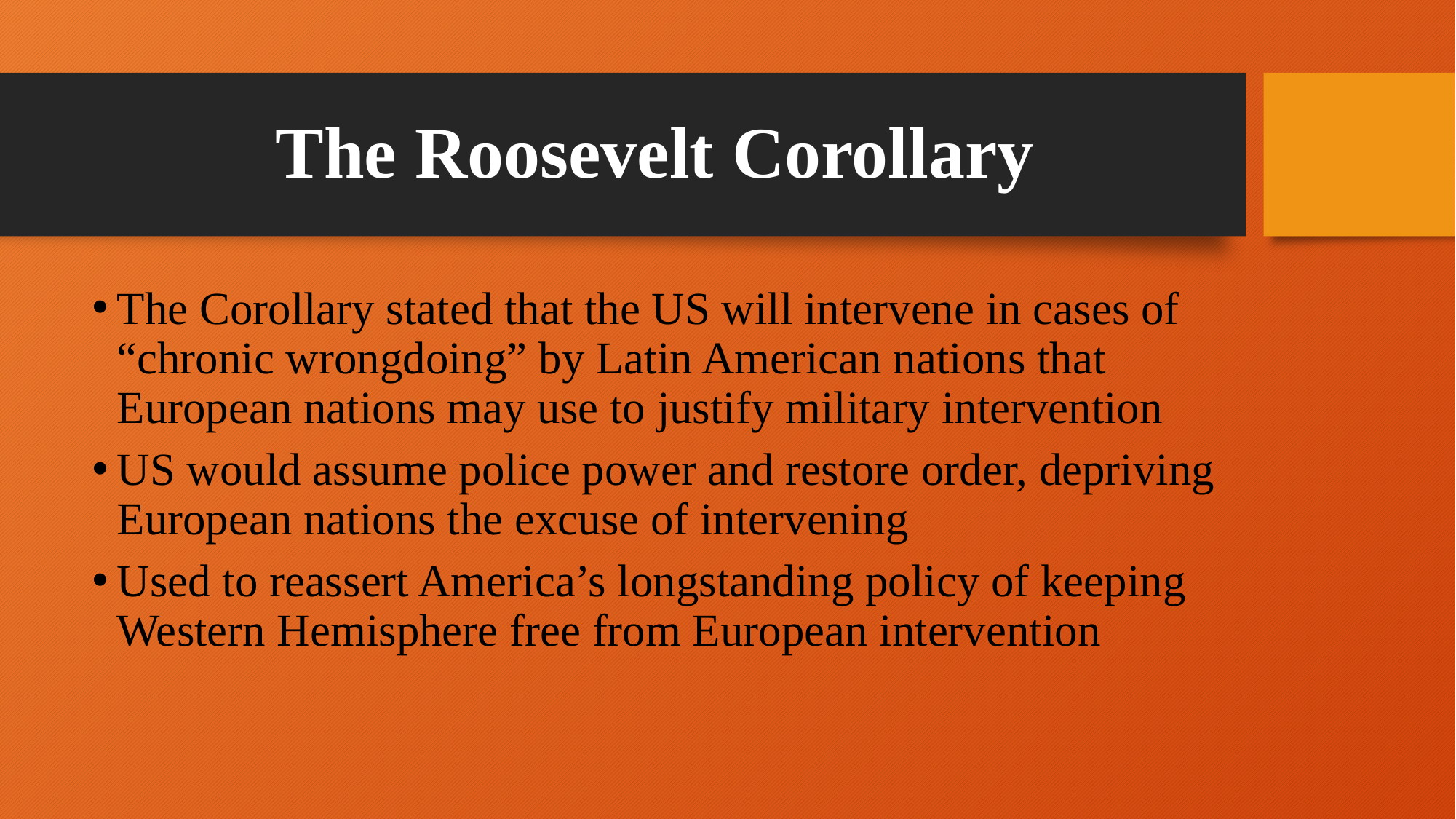

# The Roosevelt Corollary
The Corollary stated that the US will intervene in cases of “chronic wrongdoing” by Latin American nations that European nations may use to justify military intervention
US would assume police power and restore order, depriving European nations the excuse of intervening
Used to reassert America’s longstanding policy of keeping Western Hemisphere free from European intervention